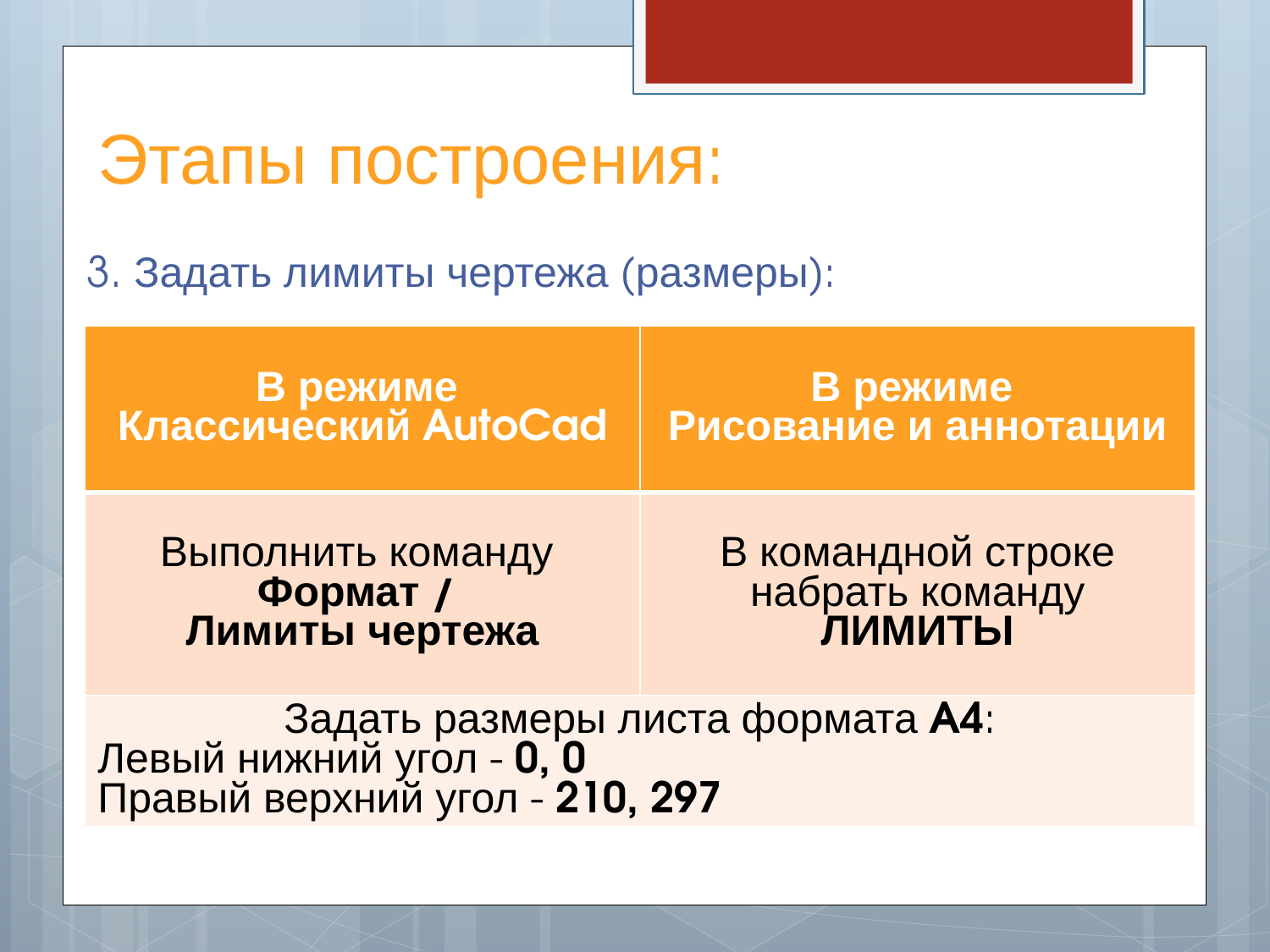

# Этапы построения:
3. Задать лимиты чертежа (размеры):

| В режиме Классический AutoCad | В режиме Рисование и аннотации |
| --- | --- |
| Выполнить команду Формат / Лимиты чертежа | В командной строке набрать команду ЛИМИТЫ |
| Задать размеры листа формата A4: Левый нижний угол - 0, 0 Правый верхний угол - 210, 297 |  |